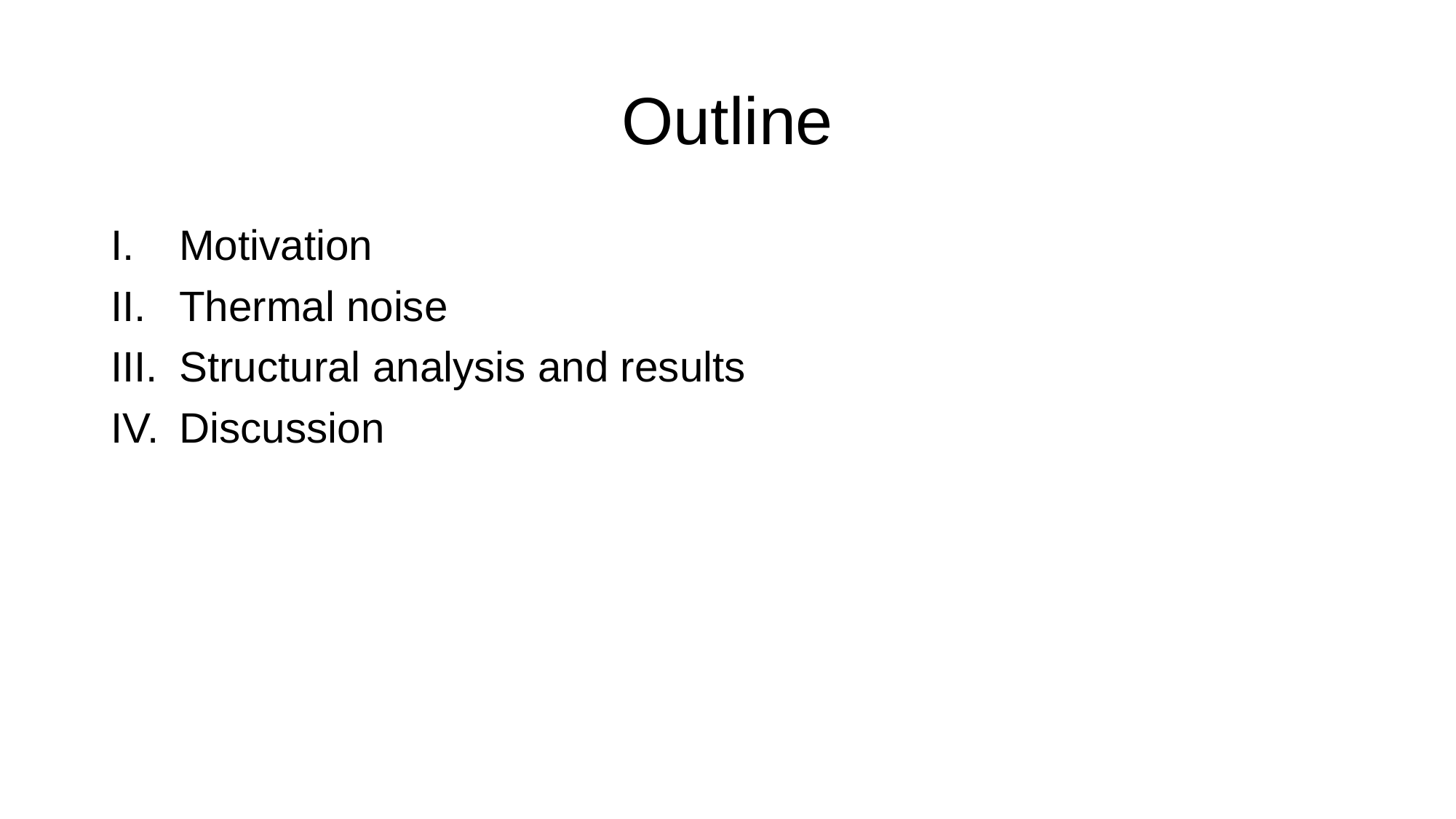

# Outline
Motivation
Thermal noise
Structural analysis and results
Discussion